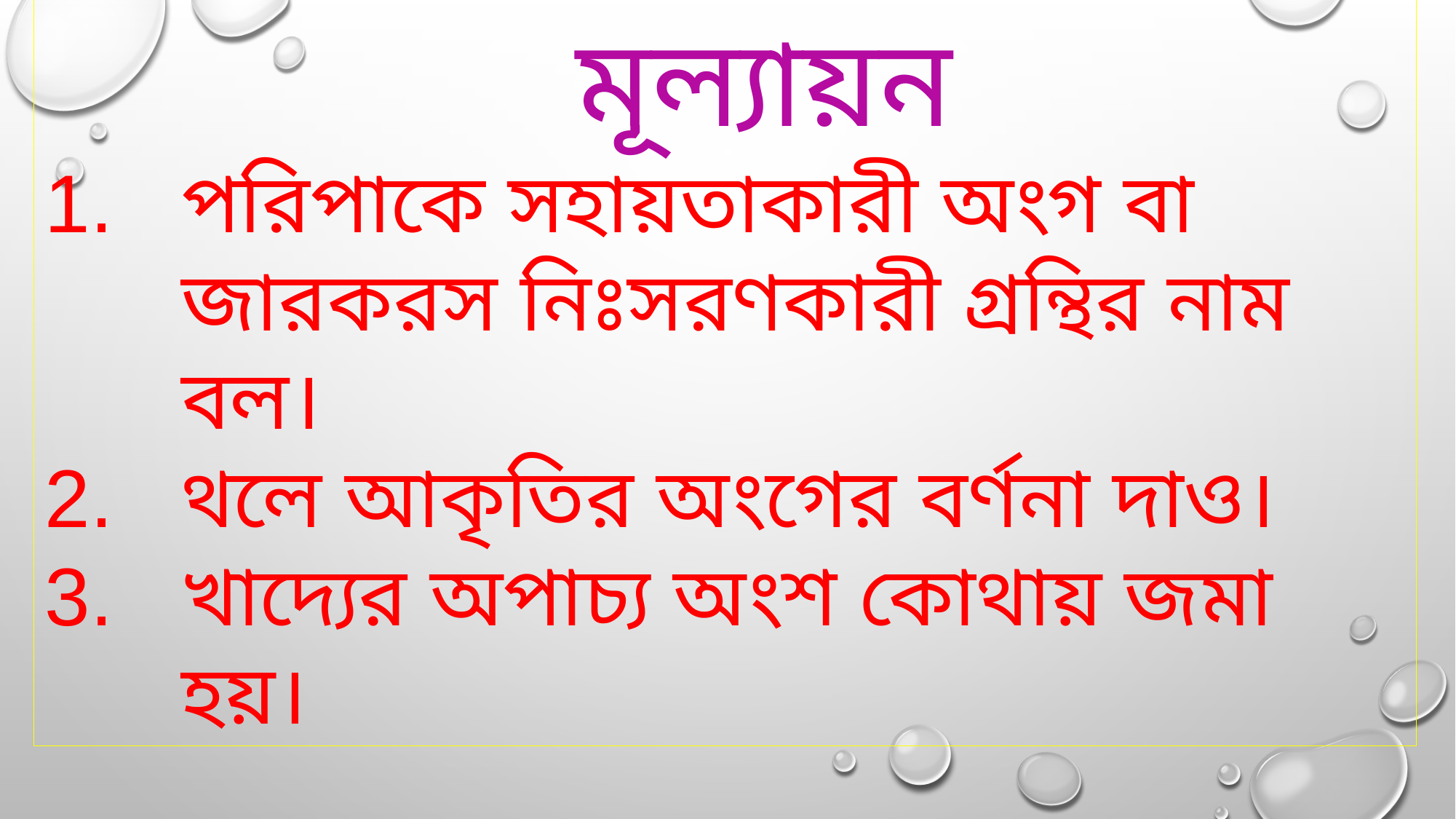

মূল্যায়ন
পরিপাকে সহায়তাকারী অংগ বা জারকরস নিঃসরণকারী গ্রন্থির নাম বল।
থলে আকৃতির অংগের বর্ণনা দাও।
খাদ্যের অপাচ্য অংশ কোথায় জমা হয়।